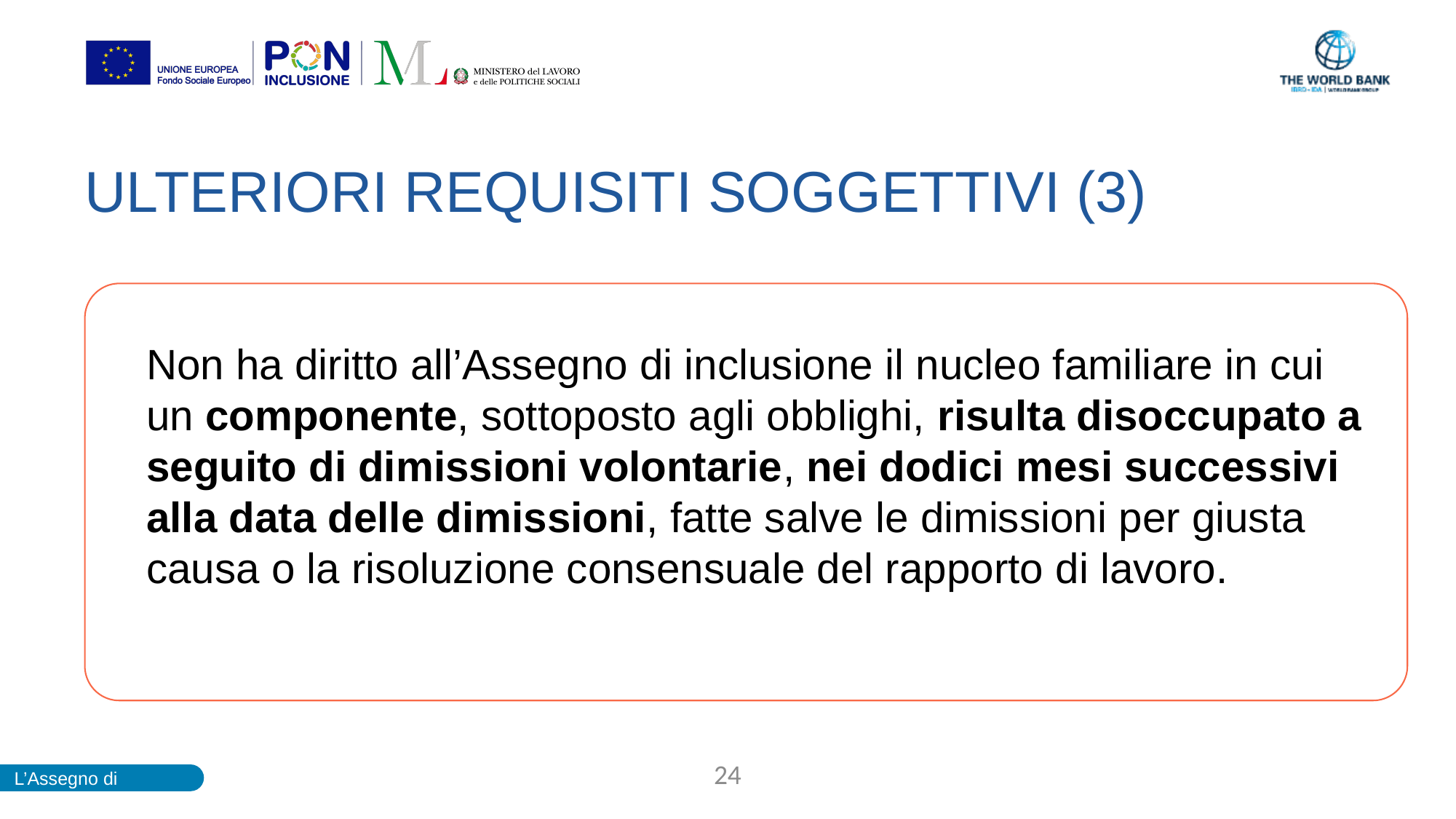

ULTERIORI REQUISITI SOGGETTIVI (3)

Non ha diritto all’Assegno di inclusione il nucleo familiare in cui un componente, sottoposto agli obblighi, risulta disoccupato a seguito di dimissioni volontarie, nei dodici mesi successivi alla data delle dimissioni, fatte salve le dimissioni per giusta causa o la risoluzione consensuale del rapporto di lavoro.

24

L’Assegno di inclusione